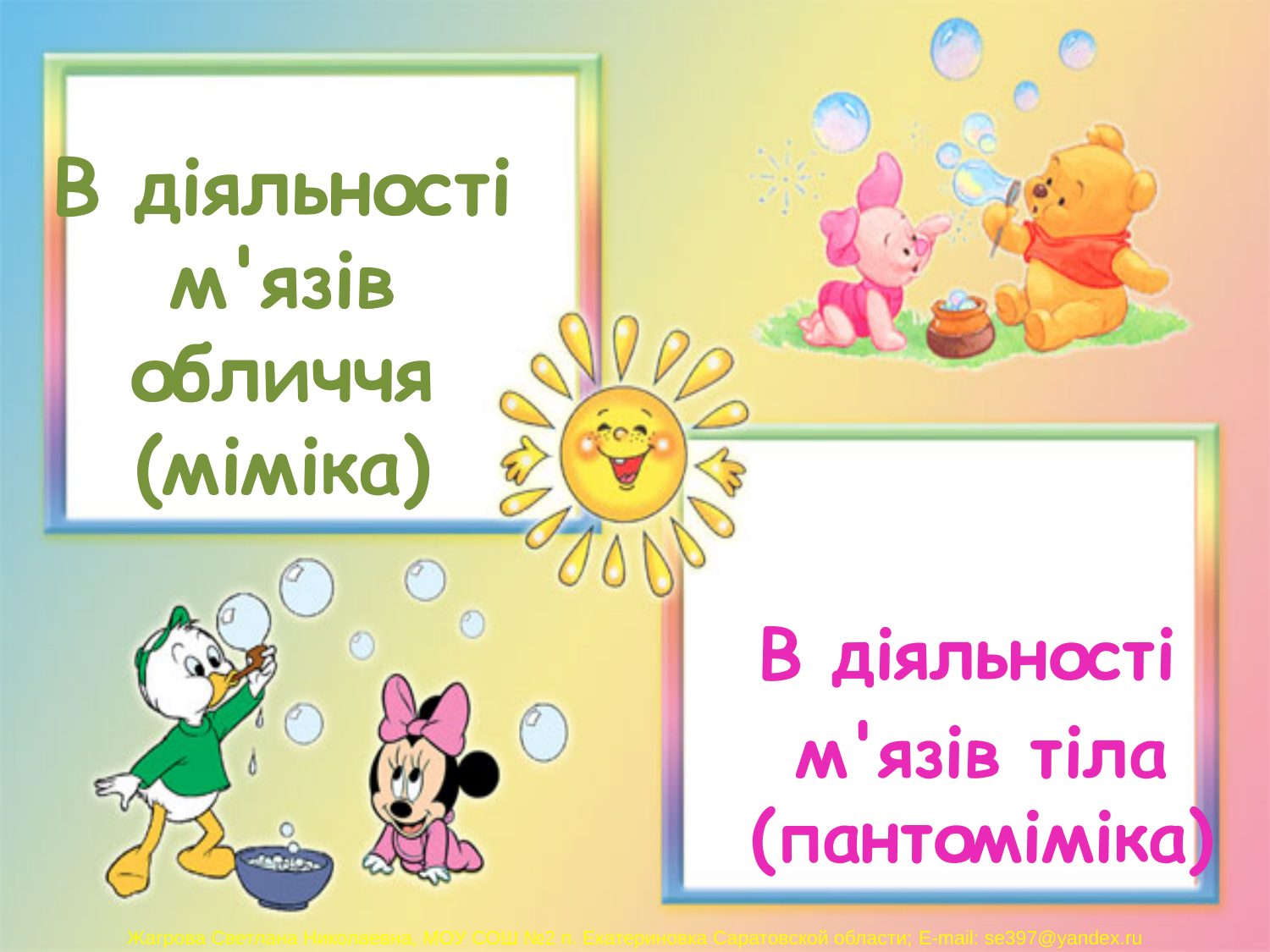

В діяльності м'язів обличчя (міміка)
В діяльності
м'язів тіла (пантоміміка)